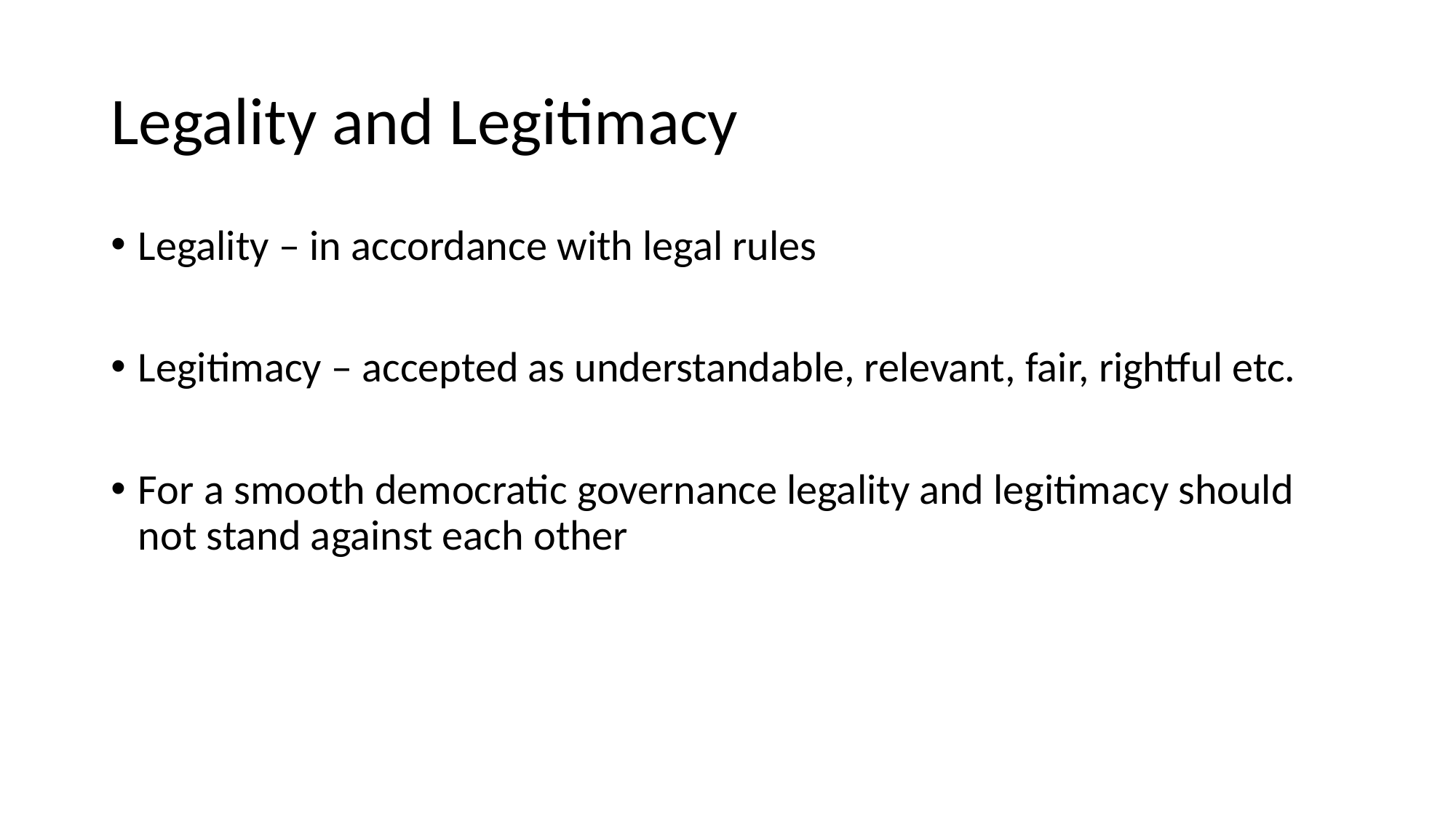

# Legality and Legitimacy
Legality – in accordance with legal rules

Legitimacy – accepted as understandable, relevant, fair, rightful etc.

For a smooth democratic governance legality and legitimacy should not stand against each other